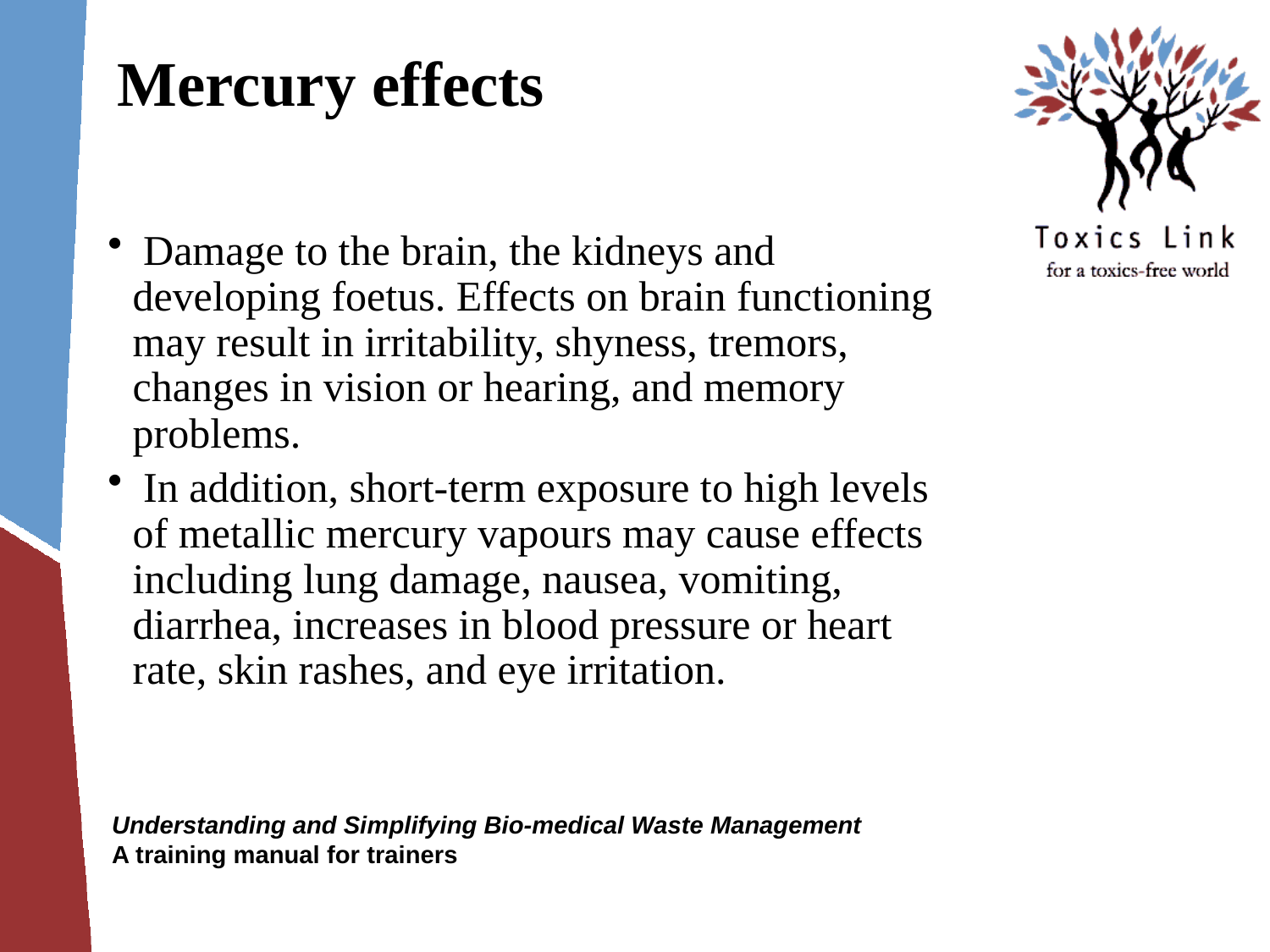

# Mercury effects
 Damage to the brain, the kidneys and developing foetus. Effects on brain functioning may result in irritability, shyness, tremors, changes in vision or hearing, and memory problems.
 In addition, short-term exposure to high levels of metallic mercury vapours may cause effects including lung damage, nausea, vomiting, diarrhea, increases in blood pressure or heart rate, skin rashes, and eye irritation.
Understanding and Simplifying Bio-medical Waste Management
A training manual for trainers